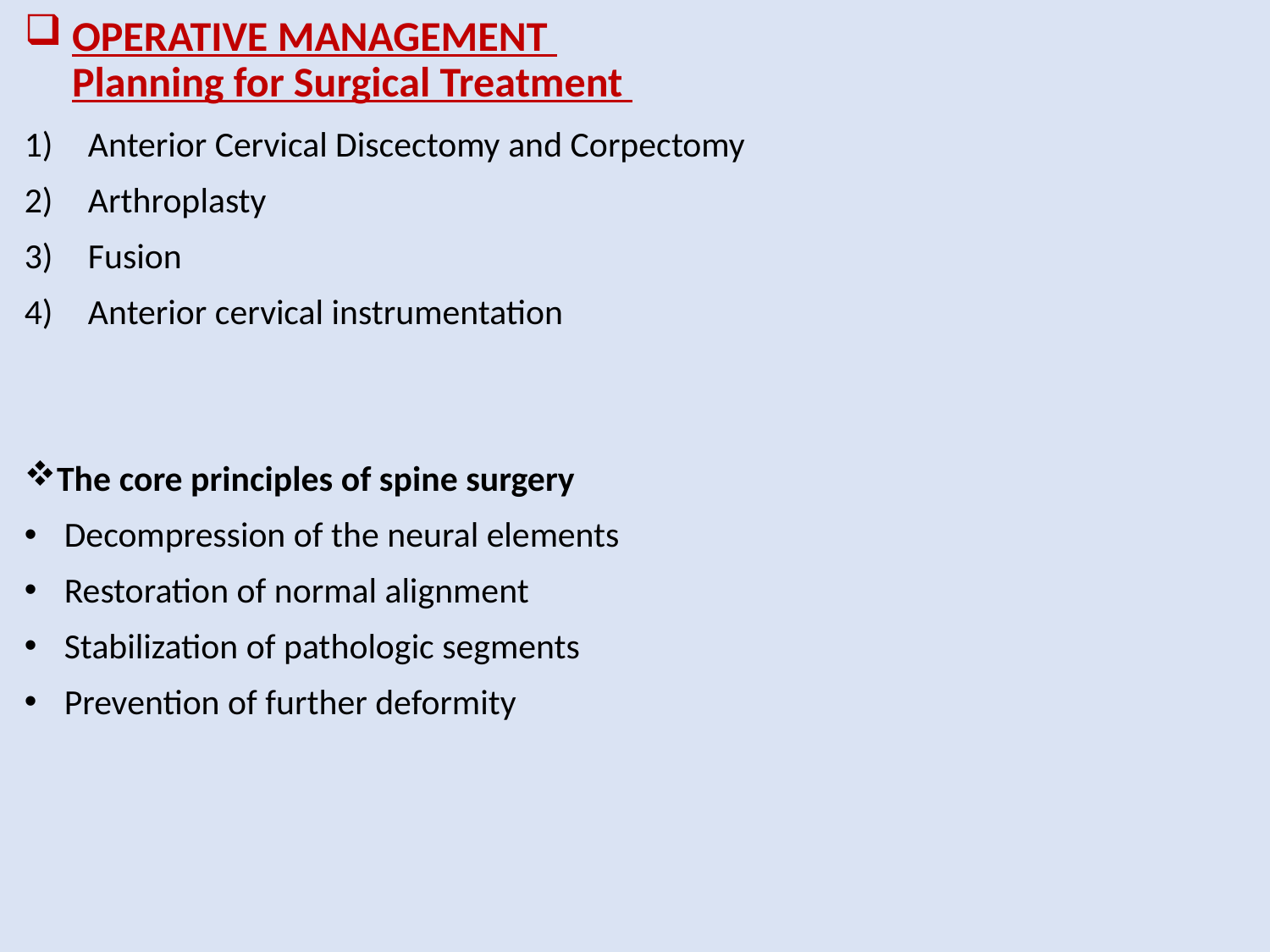

# OPERATIVE MANAGEMENT Planning for Surgical Treatment
Anterior Cervical Discectomy and Corpectomy
Arthroplasty
Fusion
Anterior cervical instrumentation

The core principles of spine surgery
 Decompression of the neural elements
 Restoration of normal alignment
 Stabilization of pathologic segments
 Prevention of further deformity